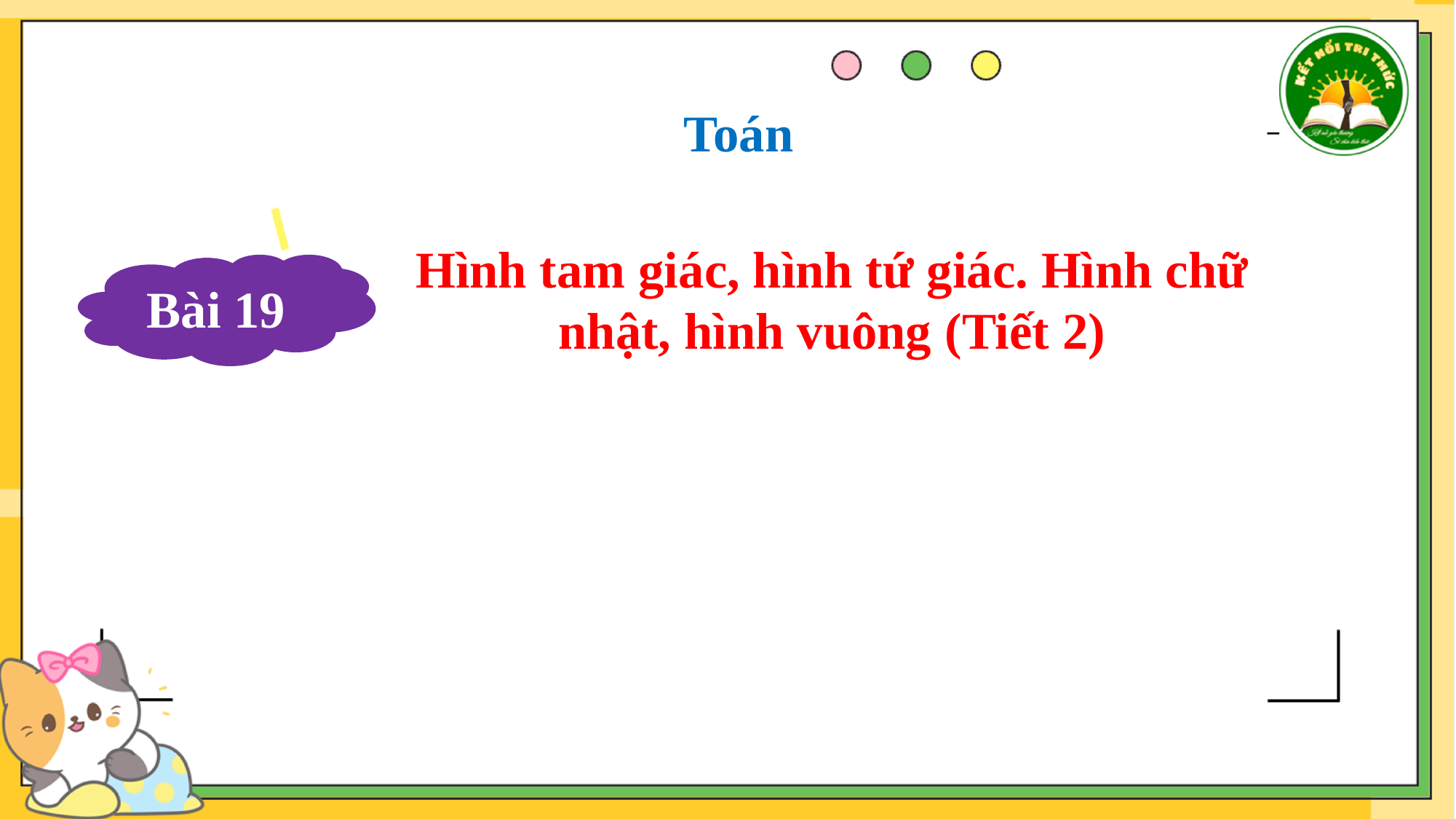

Toán
Hình tam giác, hình tứ giác. Hình chữ nhật, hình vuông (Tiết 2)

Bài 19